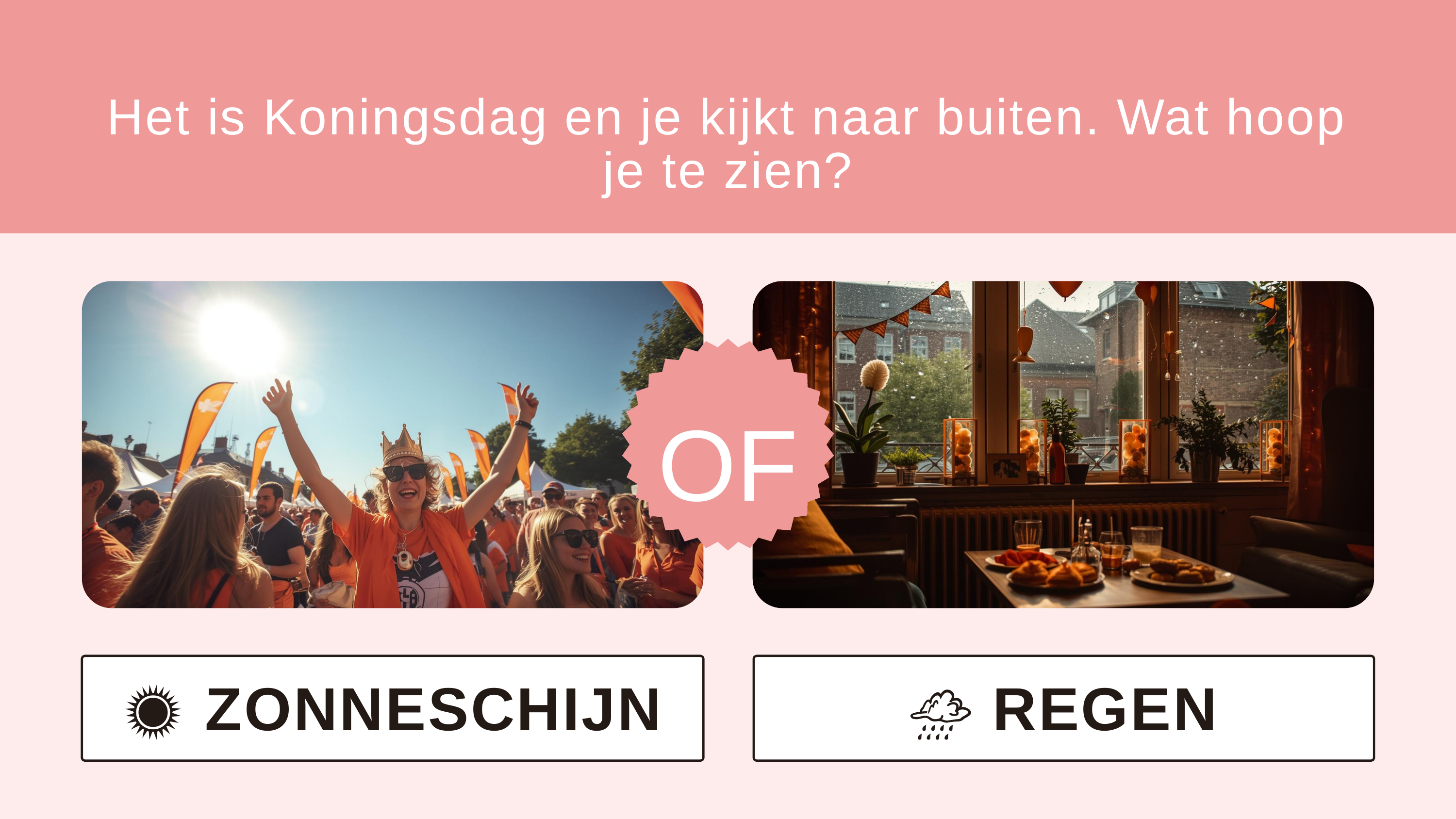

Het is Koningsdag en je kijkt naar buiten. Wat hoop je te zien?

OF

☀️ ZONNESCHIJN
🌧️ REGEN